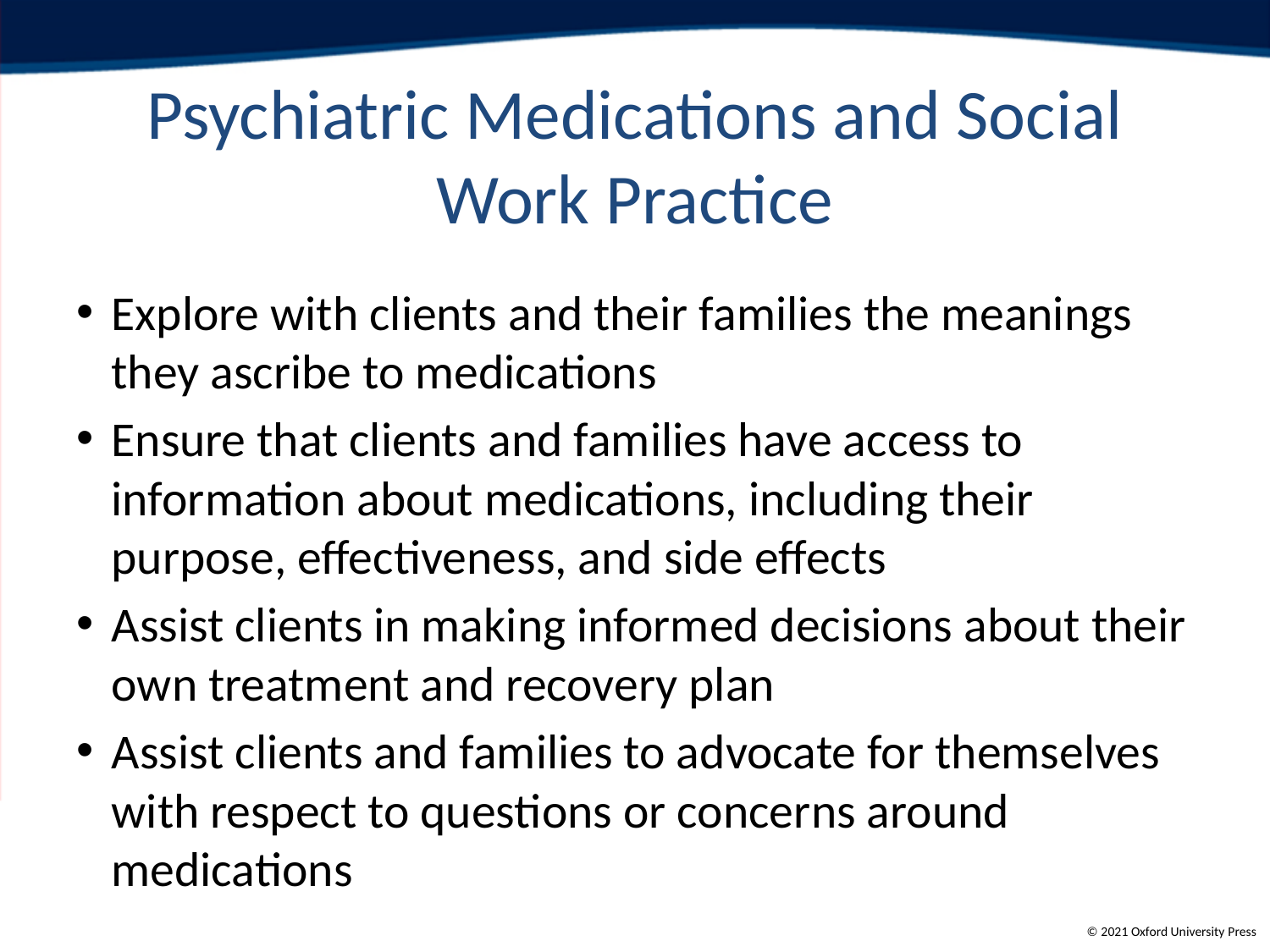

# Psychiatric Medications and Social Work Practice
Explore with clients and their families the meanings they ascribe to medications
Ensure that clients and families have access to information about medications, including their purpose, effectiveness, and side effects
Assist clients in making informed decisions about their own treatment and recovery plan
Assist clients and families to advocate for themselves with respect to questions or concerns around medications